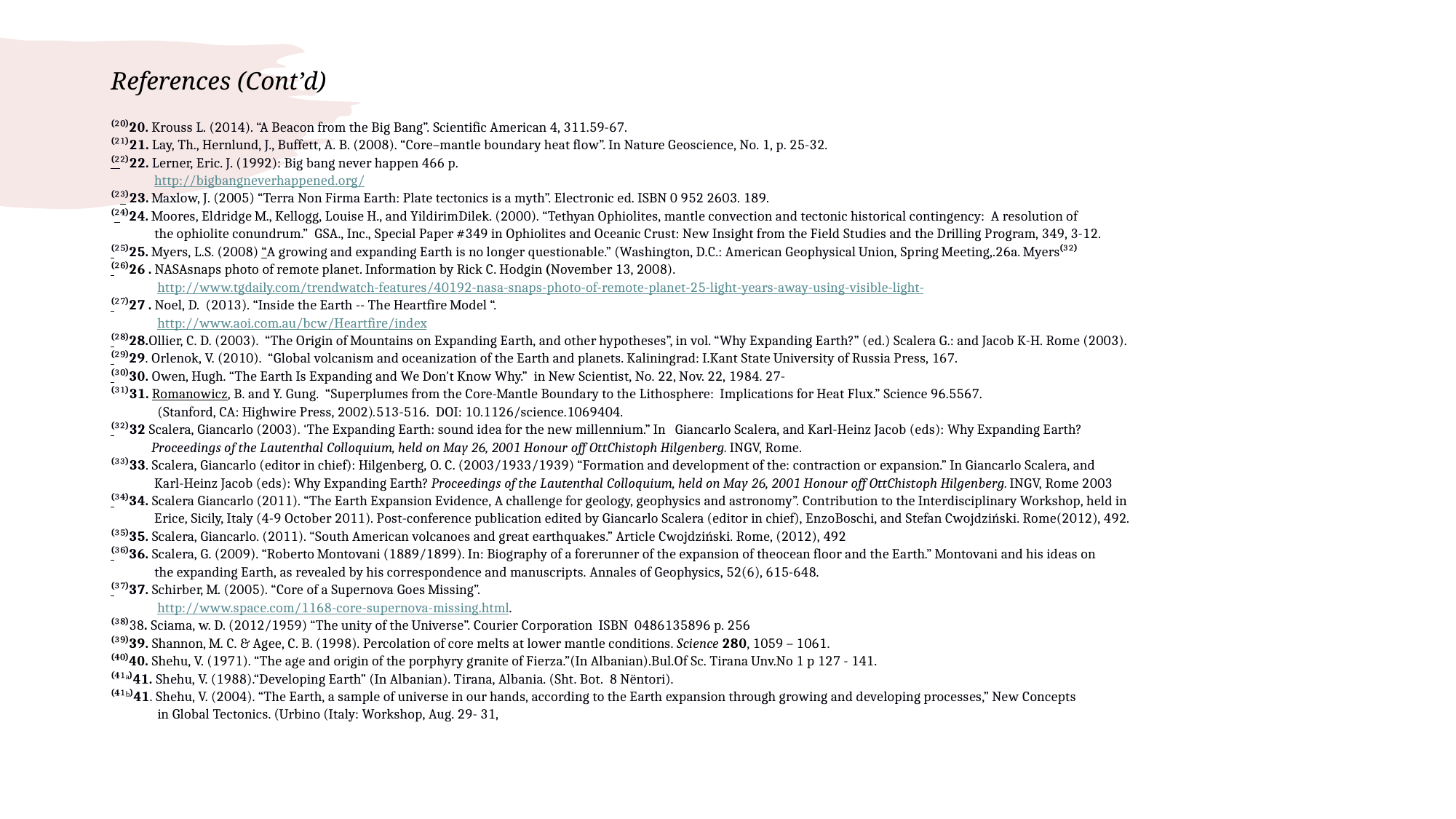

# References (Cont’d)
⁽²⁰⁾20. Krouss L. (2014). “A Beacon from the Big Bang”. Scientific American 4, 311.59-67.
⁽²¹⁾21. Lay, Th., Hernlund, J., Buffett, A. B. (2008). “Core–mantle boundary heat flow”. In Nature Geoscience, No. 1, p. 25-32.
⁽²²⁾22. Lerner, Eric. J. (1992): Big bang never happen 466 p.
              http://bigbangneverhappened.org/
⁽²³⁾23. Maxlow, J. (2005) “Terra Non Firma Earth: Plate tectonics is a myth”. Electronic ed. ISBN 0 952 2603. 189.
⁽²⁴⁾24. Moores, Eldridge M., Kellogg, Louise H., and YildirimDilek. (2000). “Tethyan Ophiolites, mantle convection and tectonic historical contingency:  A resolution of
              the ophiolite conundrum.”  GSA., Inc., Special Paper #349 in Ophiolites and Oceanic Crust: New Insight from the Field Studies and the Drilling Program, 349, 3-12.
⁽²⁵⁾25. Myers, L.S. (2008) “A growing and expanding Earth is no longer questionable.” (Washington, D.C.: American Geophysical Union, Spring Meeting,.26a. Myers⁽³²⁾
⁽²⁶⁾26 . NASAsnaps photo of remote planet. Information by Rick C. Hodgin (November 13, 2008).
               http://www.tgdaily.com/trendwatch-features/40192-nasa-snaps-photo-of-remote-planet-25-light-years-away-using-visible-light-
⁽²⁷⁾27 . Noel, D.  (2013). “Inside the Earth -- The Heartfire Model “.
               http://www.aoi.com.au/bcw/Heartfire/index
⁽²⁸⁾28.Ollier, C. D. (2003).  “The Origin of Mountains on Expanding Earth, and other hypotheses”, in vol. “Why Expanding Earth?” (ed.) Scalera G.: and Jacob K-H. Rome (2003).
⁽²⁹⁾29. Orlenok, V. (2010).  “Global volcanism and oceanization of the Earth and planets. Kaliningrad: I.Kant State University of Russia Press, 167.
⁽³⁰⁾30. Owen, Hugh. “The Earth Is Expanding and We Don't Know Why.”  in New Scientist, No. 22, Nov. 22, 1984. 27-
⁽³¹⁾31. Romanowicz, B. and Y. Gung.  “Superplumes from the Core-Mantle Boundary to the Lithosphere:  Implications for Heat Flux.” Science 96.5567.
               (Stanford, CA: Highwire Press, 2002).513-516.  DOI: 10.1126/science.1069404.
⁽³²⁾32 Scalera, Giancarlo (2003). ‘The Expanding Earth: sound idea for the new millennium.” In   Giancarlo Scalera, and Karl-Heinz Jacob (eds): Why Expanding Earth?
             Proceedings of the Lautenthal Colloquium, held on May 26, 2001 Honour off OttChistoph Hilgenberg. INGV, Rome.
⁽³³⁾33. Scalera, Giancarlo (editor in chief): Hilgenberg, O. C. (2003/1933/1939) “Formation and development of the: contraction or expansion.” In Giancarlo Scalera, and
              Karl-Heinz Jacob (eds): Why Expanding Earth? Proceedings of the Lautenthal Colloquium, held on May 26, 2001 Honour off OttChistoph Hilgenberg. INGV, Rome 2003
⁽³⁴⁾34. Scalera Giancarlo (2011). “The Earth Expansion Evidence, A challenge for geology, geophysics and astronomy”. Contribution to the Interdisciplinary Workshop, held in
              Erice, Sicily, Italy (4-9 October 2011). Post-conference publication edited by Giancarlo Scalera (editor in chief), EnzoBoschi, and Stefan Cwojdziński. Rome(2012), 492.
⁽³⁵⁾35. Scalera, Giancarlo. (2011). “South American volcanoes and great earthquakes.” Article Cwojdziński. Rome, (2012), 492
⁽³⁶⁾36. Scalera, G. (2009). “Roberto Montovani (1889/1899). In: Biography of a forerunner of the expansion of theocean floor and the Earth.” Montovani and his ideas on
              the expanding Earth, as revealed by his correspondence and manuscripts. Annales of Geophysics, 52(6), 615-648.
⁽³⁷⁾37. Schirber, M. (2005). “Core of a Supernova Goes Missing”.
               http://www.space.com/1168-core-supernova-missing.html.
⁽³⁸⁾38. Sciama, w. D. (2012/1959) “The unity of the Universe”. Courier Corporation  ISBN  0486135896 p. 256
⁽³⁹⁾39. Shannon, M. C. & Agee, C. B. (1998). Percolation of core melts at lower mantle conditions. Science 280, 1059 – 1061.
⁽⁴⁰⁾40. Shehu, V. (1971). “The age and origin of the porphyry granite of Fierza.”(In Albanian).Bul.Of Sc. Tirana Unv.No 1 p 127 - 141.
⁽⁴¹a⁾41. Shehu, V. (1988).“Developing Earth” (In Albanian). Tirana, Albania. (Sht. Bot.  8 Nëntori).
⁽⁴¹b⁾41. Shehu, V. (2004). “The Earth, a sample of universe in our hands, according to the Earth expansion through growing and developing processes,” New Concepts
               in Global Tectonics. (Urbino (Italy: Workshop, Aug. 29- 31,